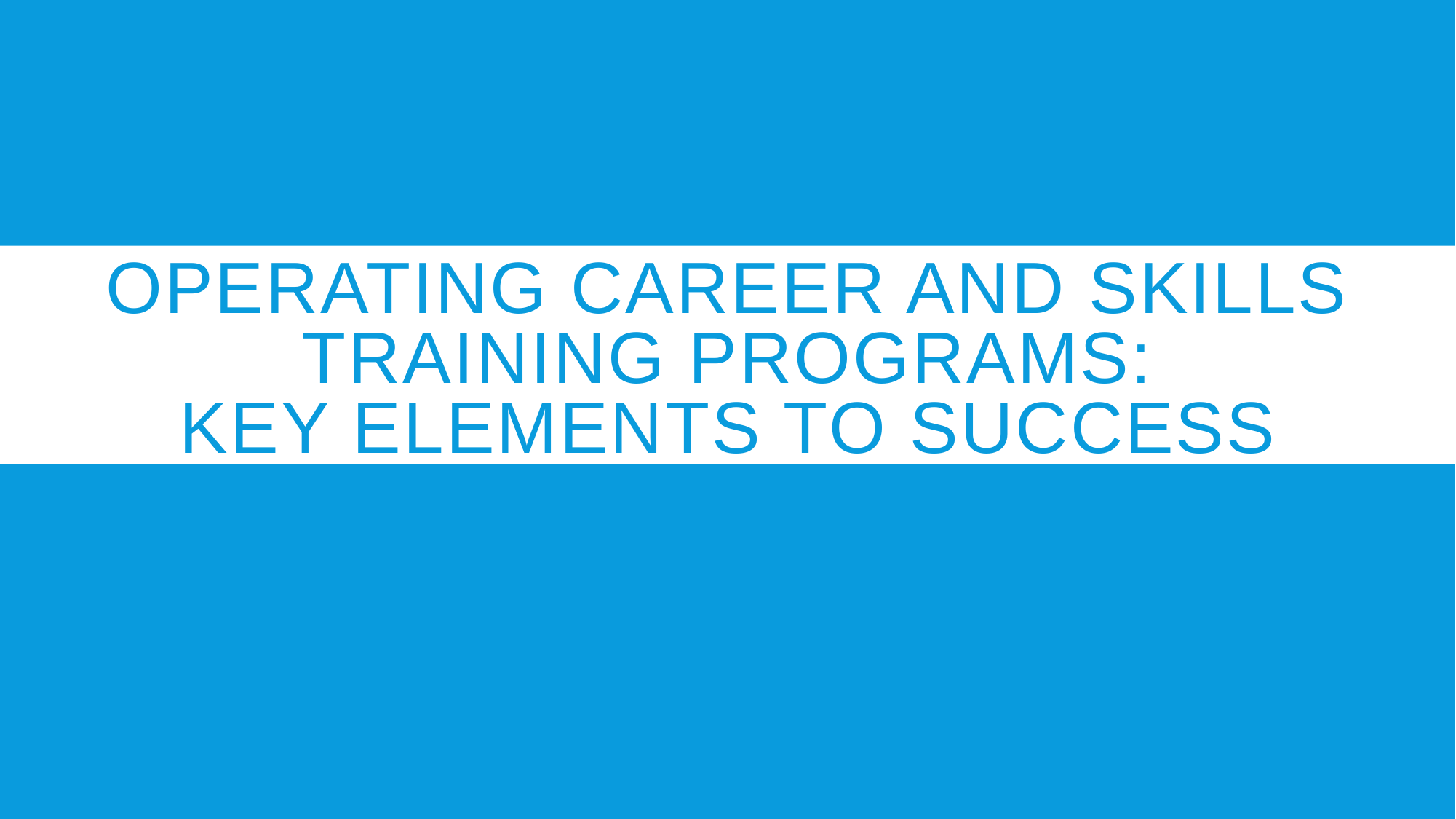

# Operating Career And Skills Training Programs: Key Elements to Success